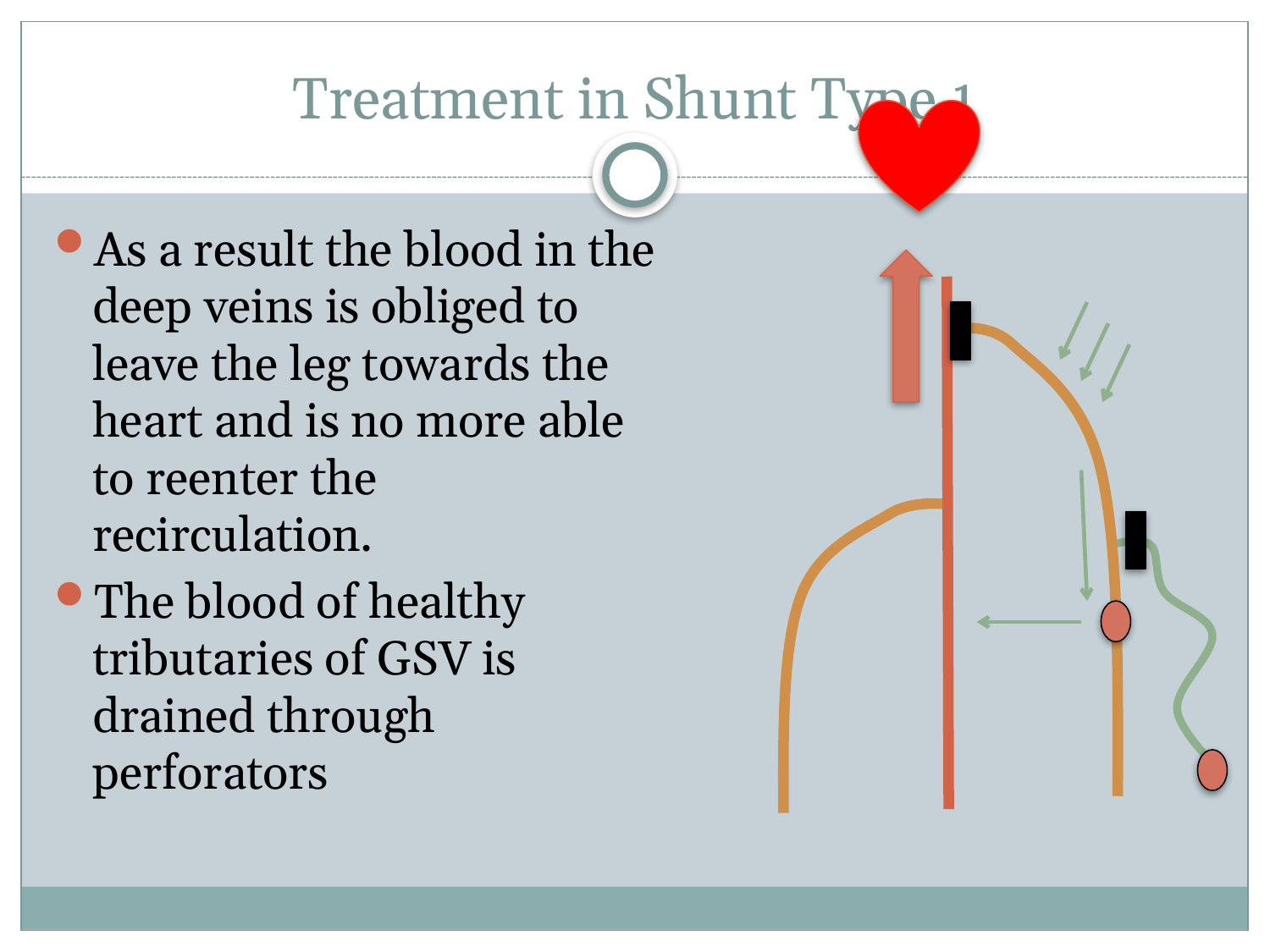

# Treatment in Shunt Type 1

As a result the blood in the deep veins is obliged to leave the leg towards the heart and is no more able to reenter the recirculation.
The blood of healthy tributaries of GSV is drained through perforators